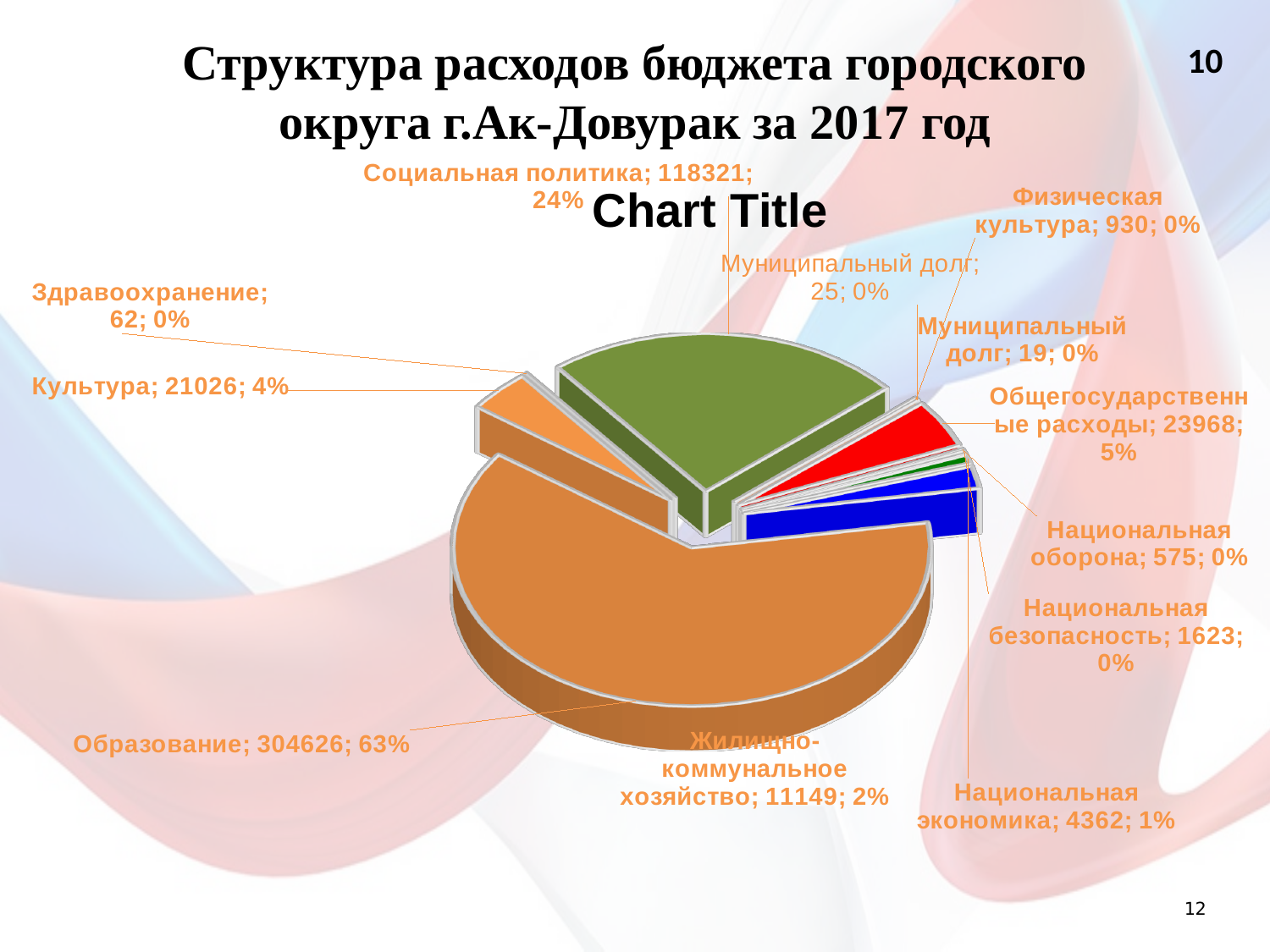

# Структура расходов бюджета городского округа г.Ак-Довурак за 2017 год
10

[unsupported chart]

12